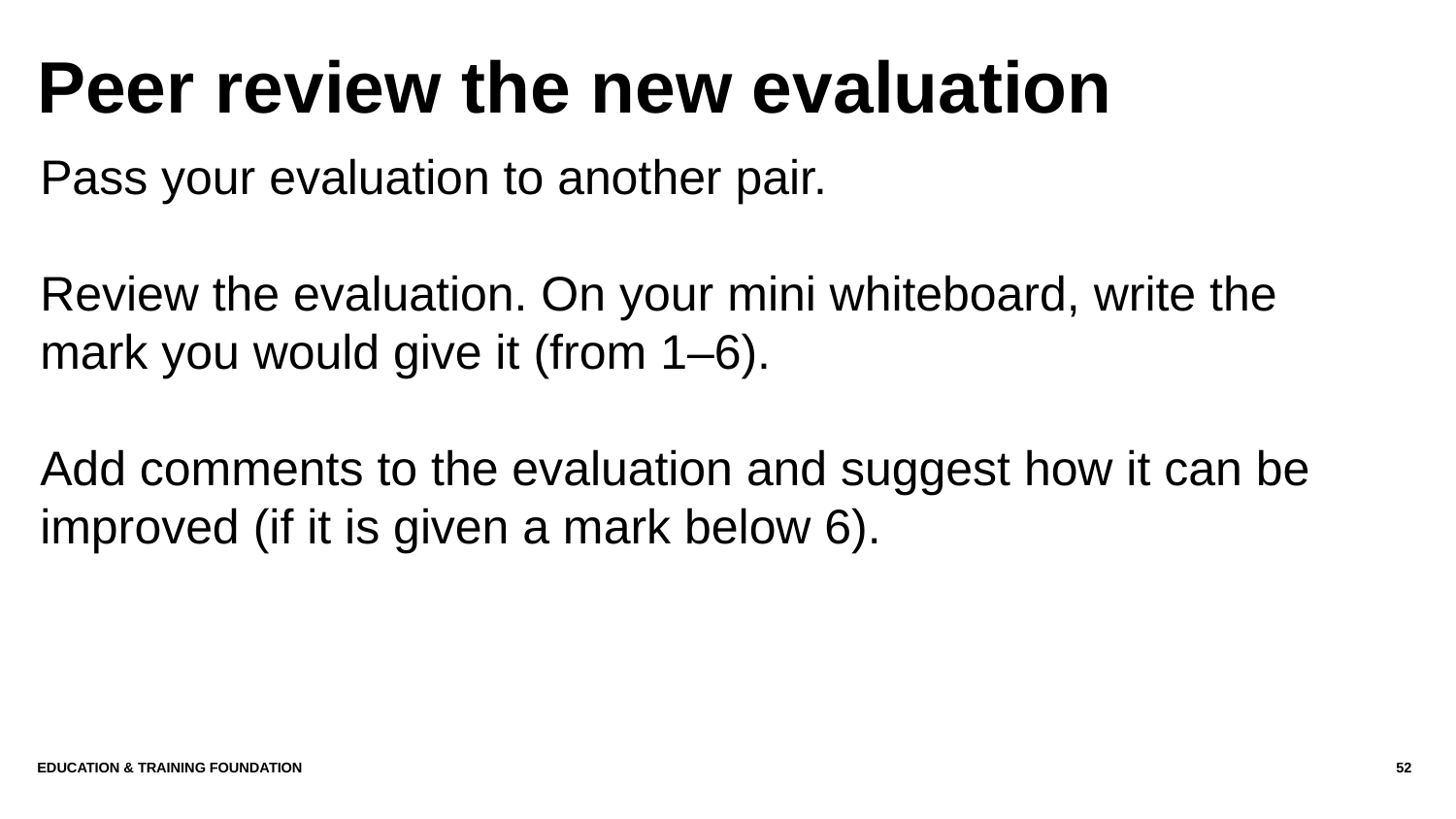

# Peer review the new evaluation
Pass your evaluation to another pair.

Review the evaluation. On your mini whiteboard, write the mark you would give it (from 1–6).

Add comments to the evaluation and suggest how it can be improved (if it is given a mark below 6).
Education & Training Foundation
52